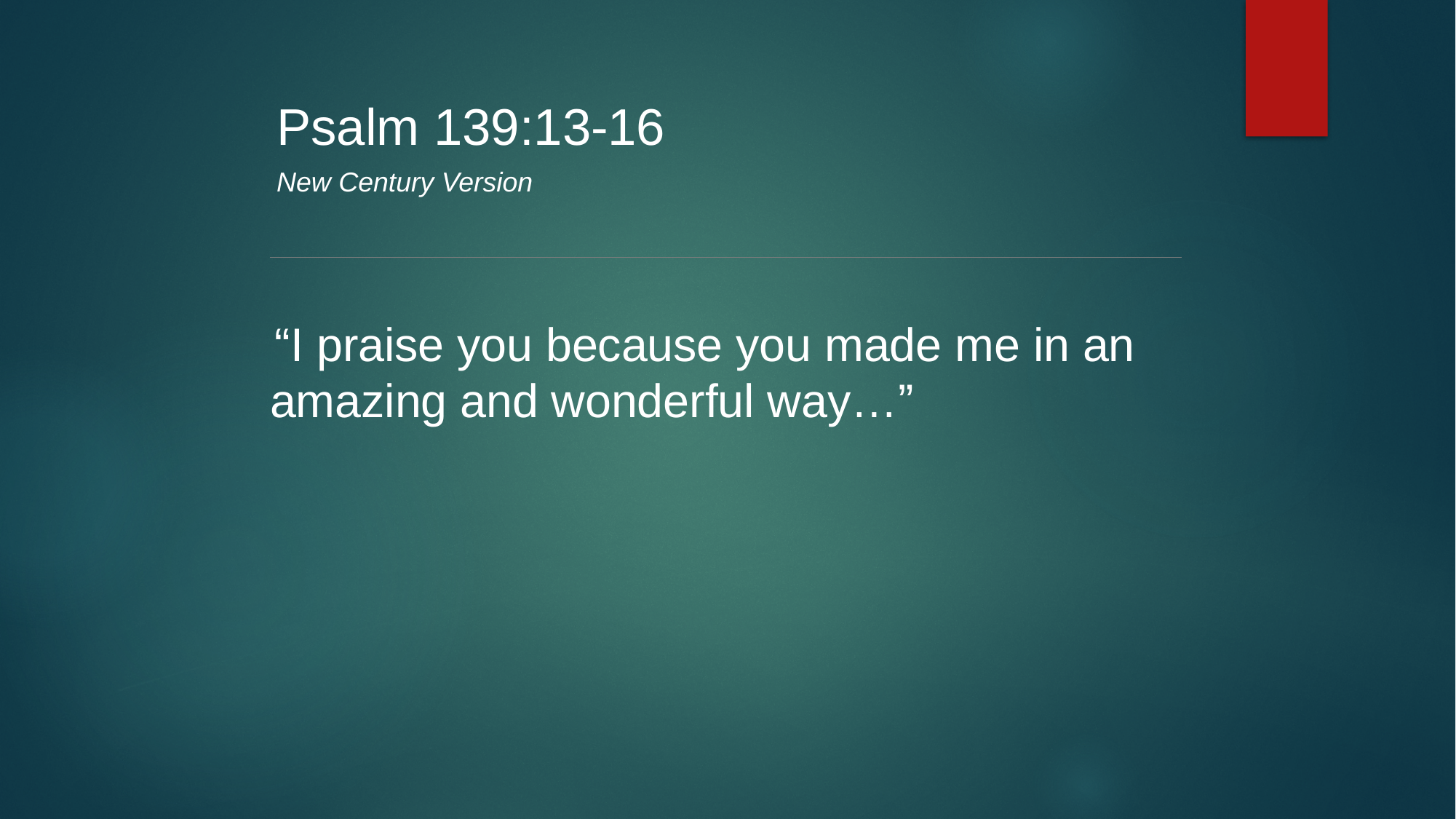

Psalm 139:13-16
New Century Version

“I praise you because you made me in an amazing and wonderful way…”